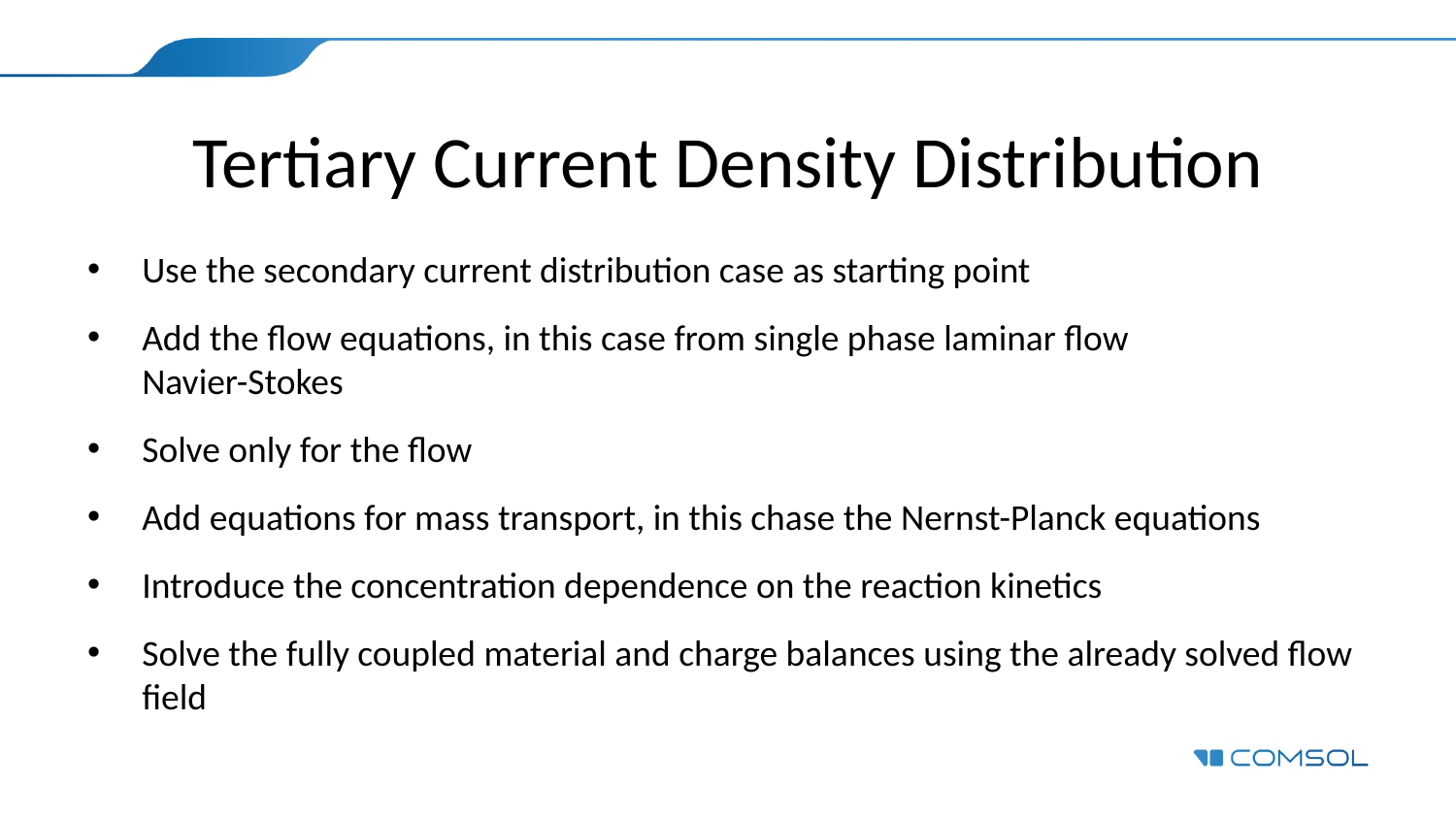

# Tertiary Current Density Distribution
Use the secondary current distribution case as starting point
Add the flow equations, in this case from single phase laminar flow
Navier-Stokes
Solve only for the flow
Add equations for mass transport, in this chase the Nernst-Planck equations
Introduce the concentration dependence on the reaction kinetics
Solve the fully coupled material and charge balances using the already solved flow field